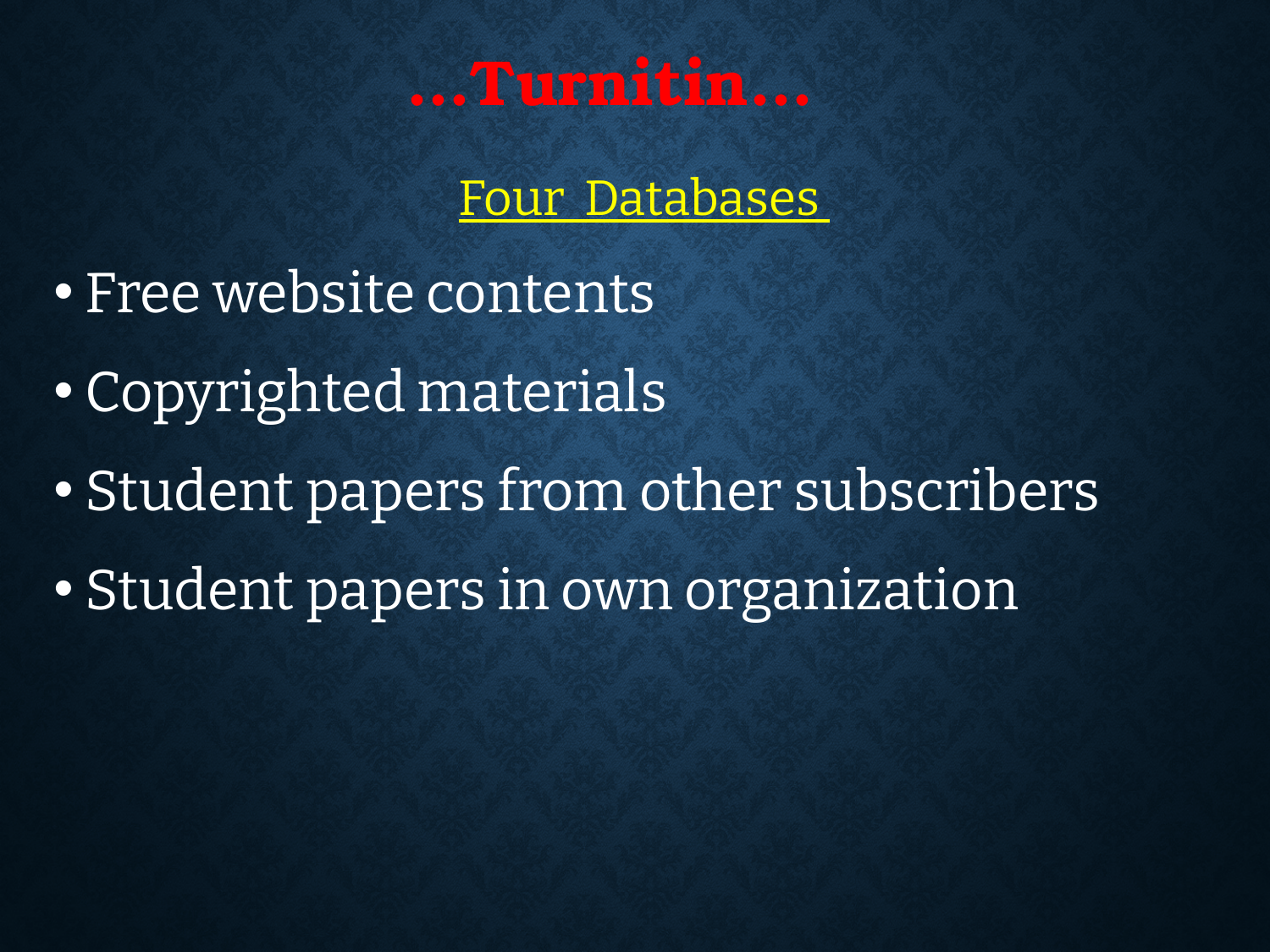

# …Turnitin…
Four  Databases
Free website contents
Copyrighted materials
Student papers from other subscribers
Student papers in own organization